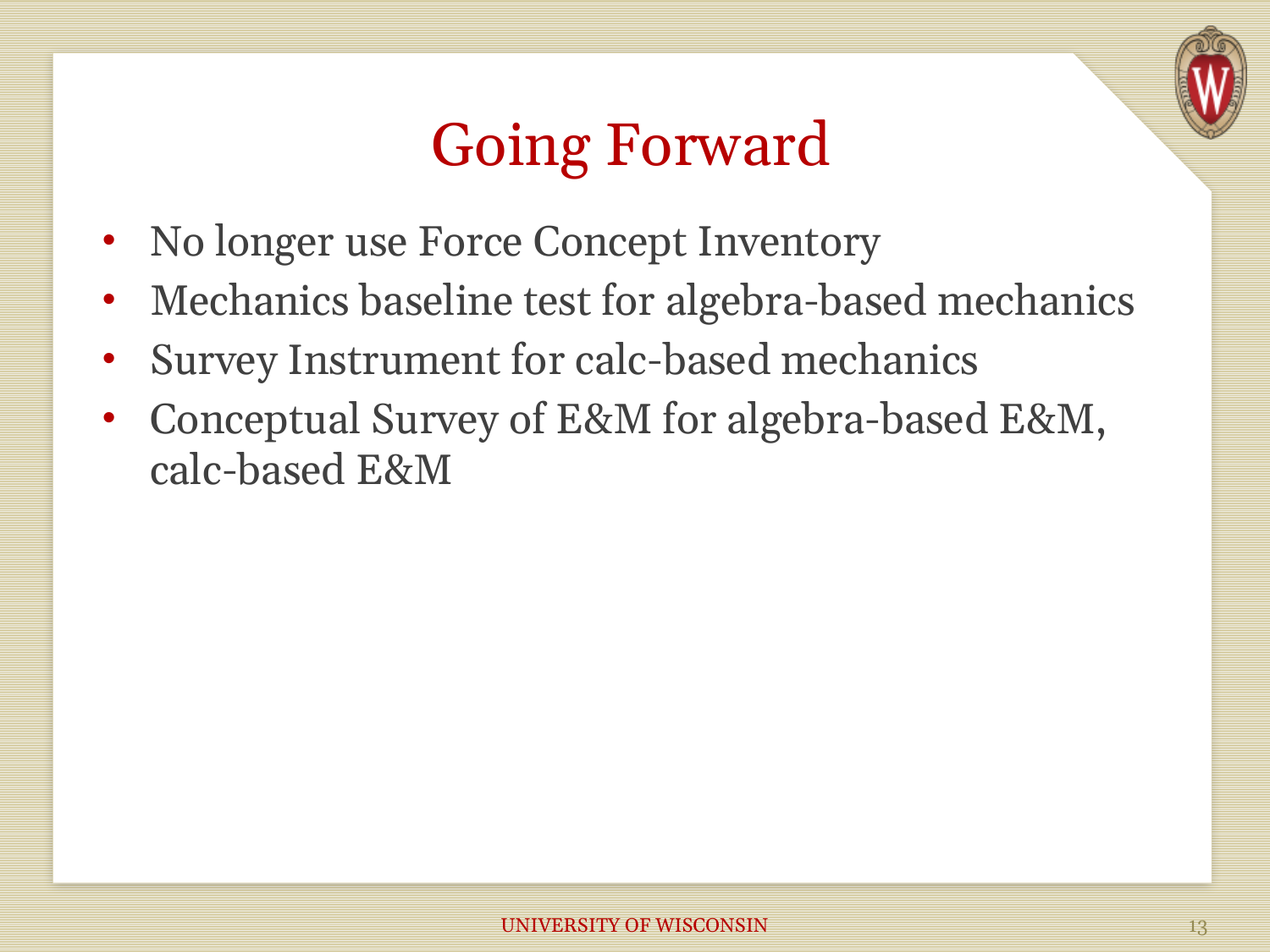

# Going Forward
No longer use Force Concept Inventory
Mechanics baseline test for algebra-based mechanics
Survey Instrument for calc-based mechanics
Conceptual Survey of E&M for algebra-based E&M, calc-based E&M

UNIVERSITY OF WISCONSIN
13